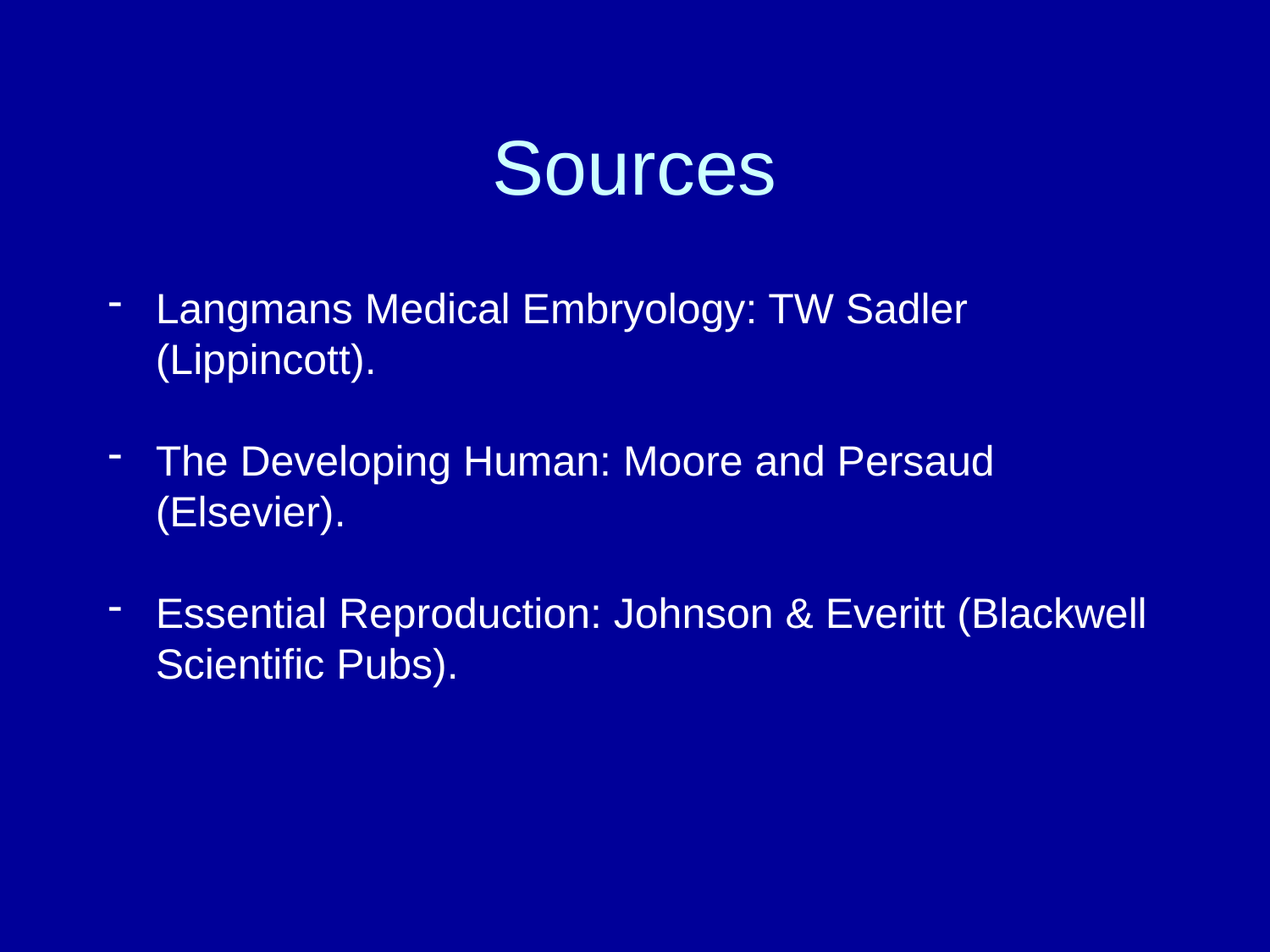

# Sources
Langmans Medical Embryology: TW Sadler (Lippincott).

The Developing Human: Moore and Persaud (Elsevier).

Essential Reproduction: Johnson & Everitt (Blackwell Scientific Pubs).